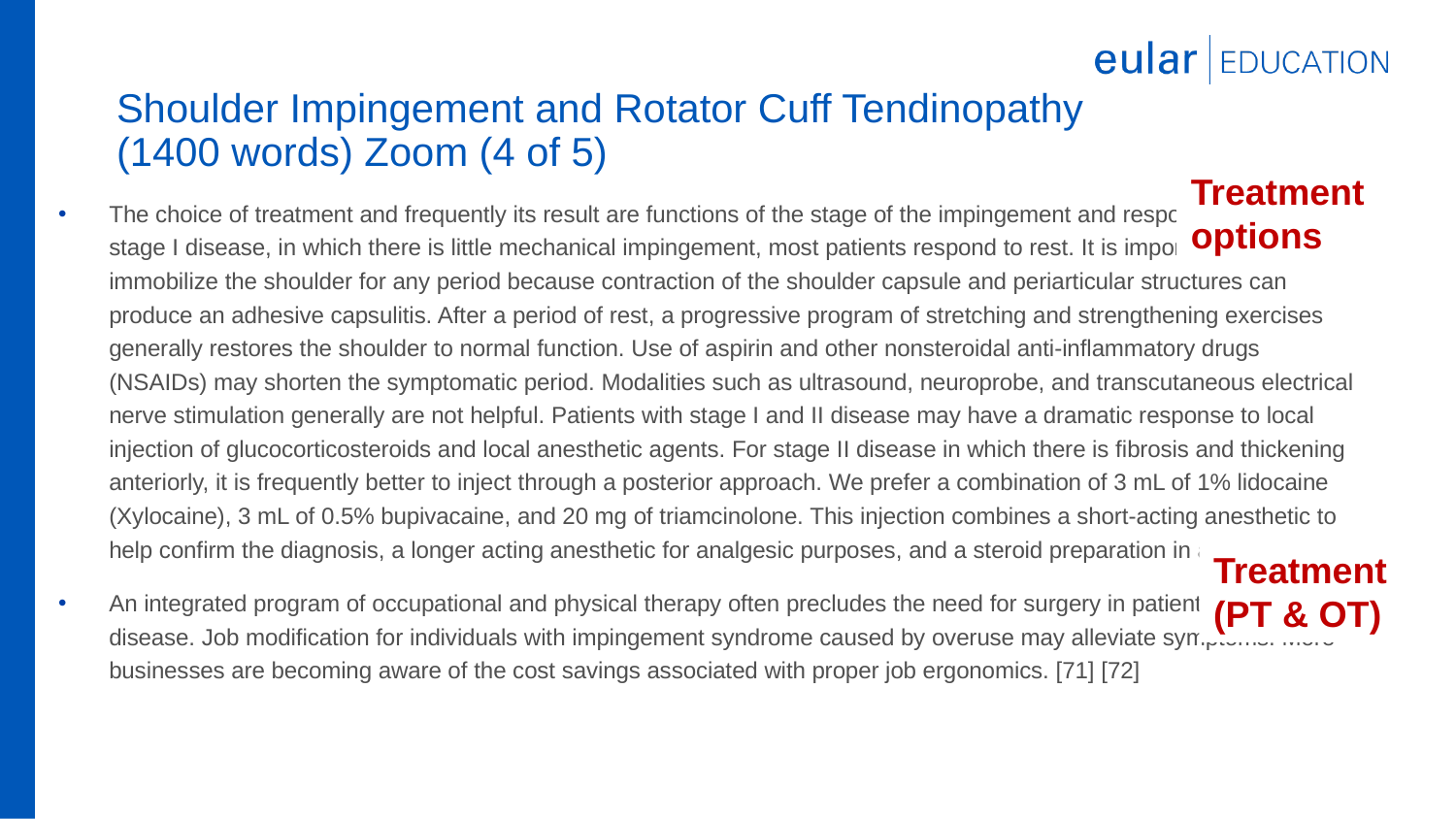

# Shoulder Impingement and Rotator Cuff Tendinopathy (1400 words) Zoom (4 of 5)
Treatment options
The choice of treatment and frequently its result are functions of the stage of the impingement and response to pain. In stage I disease, in which there is little mechanical impingement, most patients respond to rest. It is important not to immobilize the shoulder for any period because contraction of the shoulder capsule and periarticular structures can produce an adhesive capsulitis. After a period of rest, a progressive program of stretching and strengthening exercises generally restores the shoulder to normal function. Use of aspirin and other nonsteroidal anti-inflammatory drugs (NSAIDs) may shorten the symptomatic period. Modalities such as ultrasound, neuroprobe, and transcutaneous electrical nerve stimulation generally are not helpful. Patients with stage I and II disease may have a dramatic response to local injection of glucocorticosteroids and local anesthetic agents. For stage II disease in which there is fibrosis and thickening anteriorly, it is frequently better to inject through a posterior approach. We prefer a combination of 3 mL of 1% lidocaine (Xylocaine), 3 mL of 0.5% bupivacaine, and 20 mg of triamcinolone. This injection combines a short-acting anesthetic to help confirm the diagnosis, a longer acting anesthetic for analgesic purposes, and a steroid preparation in a depot form.
An integrated program of occupational and physical therapy often precludes the need for surgery in patients with stage II disease. Job modification for individuals with impingement syndrome caused by overuse may alleviate symptoms. More businesses are becoming aware of the cost savings associated with proper job ergonomics. [71] [72]
Treatment (PT & OT)